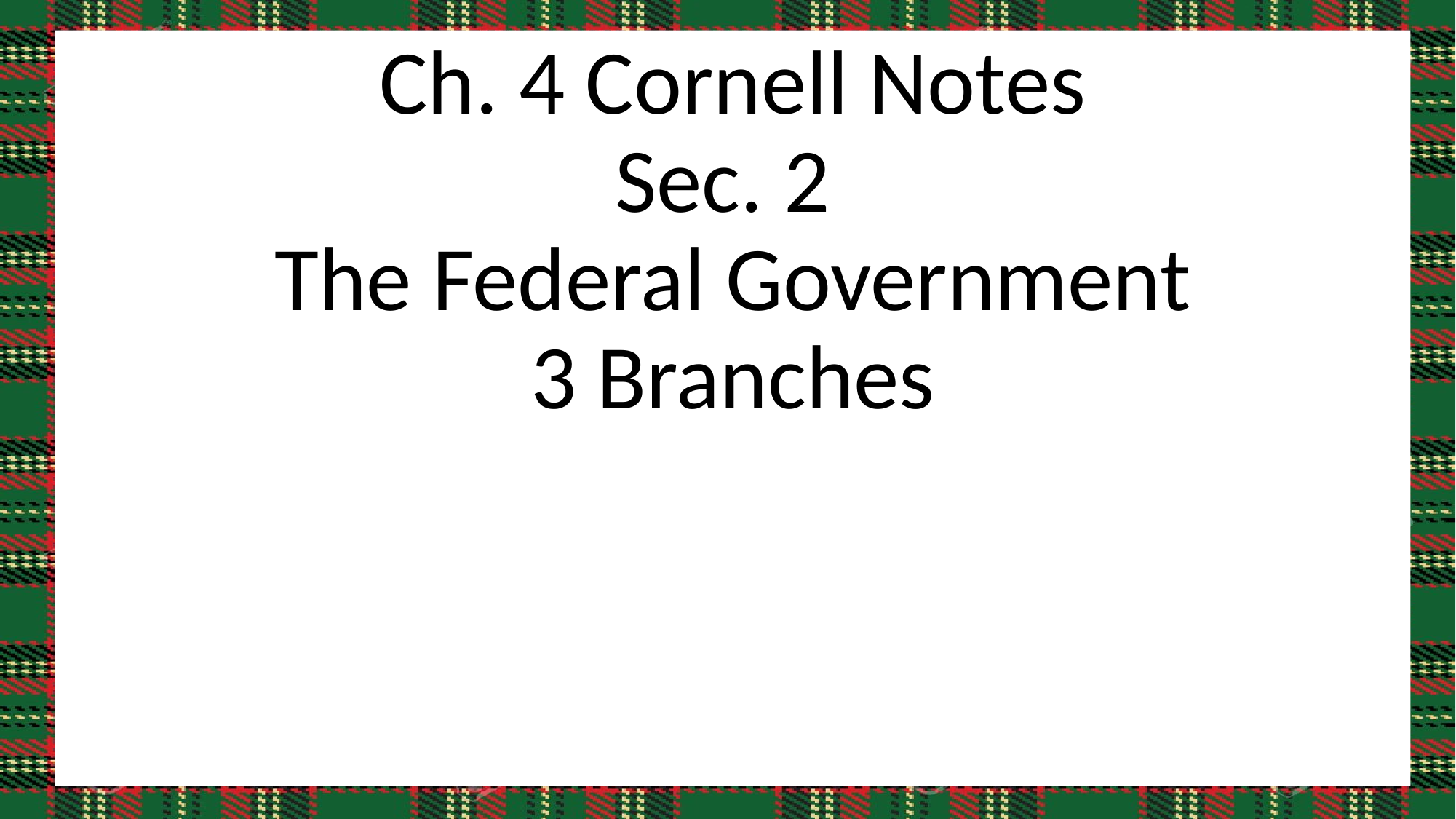

# Ch. 4 Cornell Notes Sec. 2 The Federal Government 3 Branches